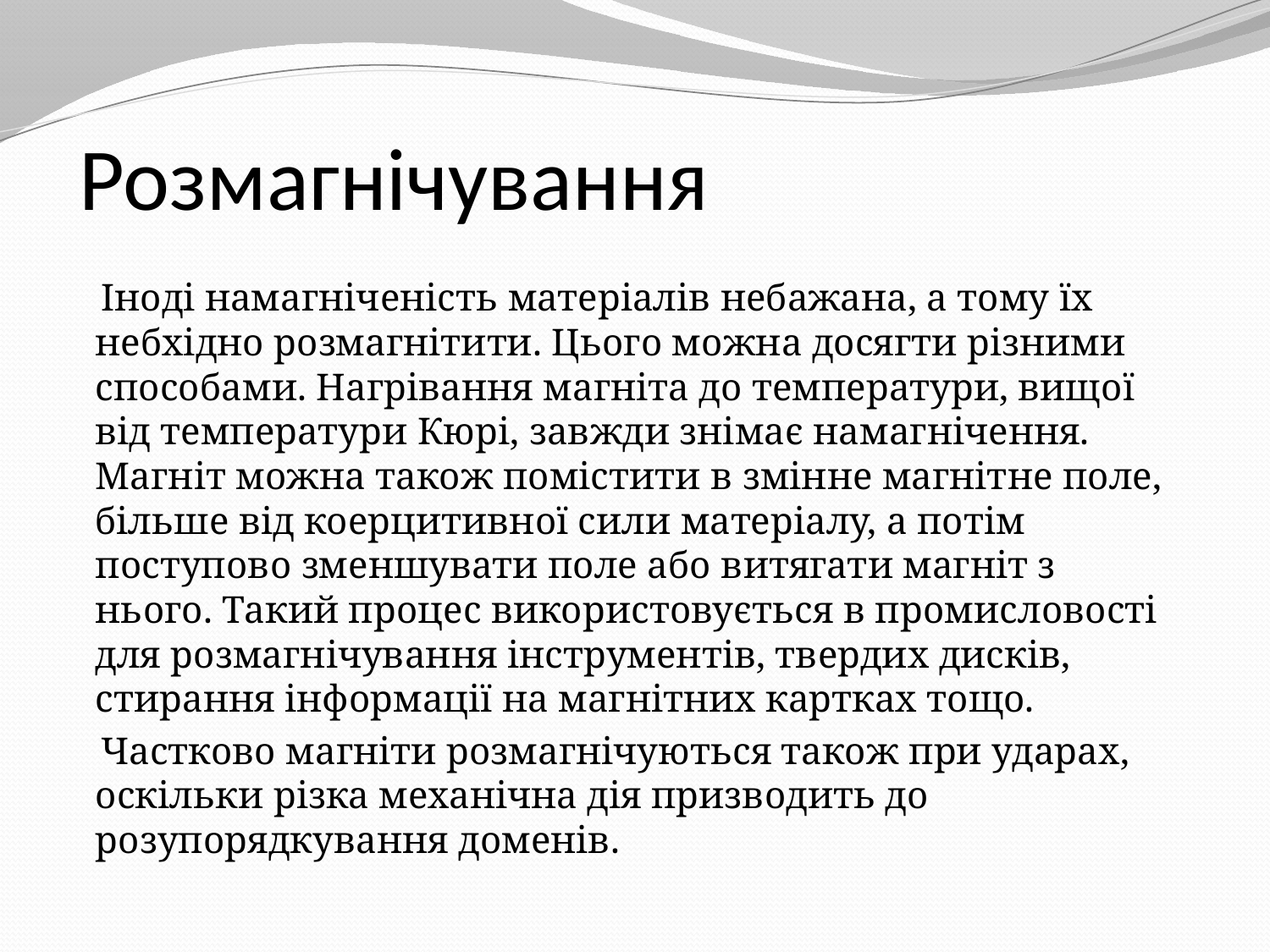

# Розмагнічування
    Іноді намагніченість матеріалів небажана, а тому їх небхідно розмагнітити. Цього можна досягти різними способами. Нагрівання магніта до температури, вищої від температури Кюрі, завжди знімає намагнічення. Магніт можна також помістити в змінне магнітне поле, більше від коерцитивної сили матеріалу, а потім поступово зменшувати поле або витягати магніт з нього. Такий процес використовується в промисловості для розмагнічування інструментів, твердих дисків, стирання інформації на магнітних картках тощо.
    Частково магніти розмагнічуються також при ударах, оскільки різка механічна дія призводить до розупорядкування доменів.